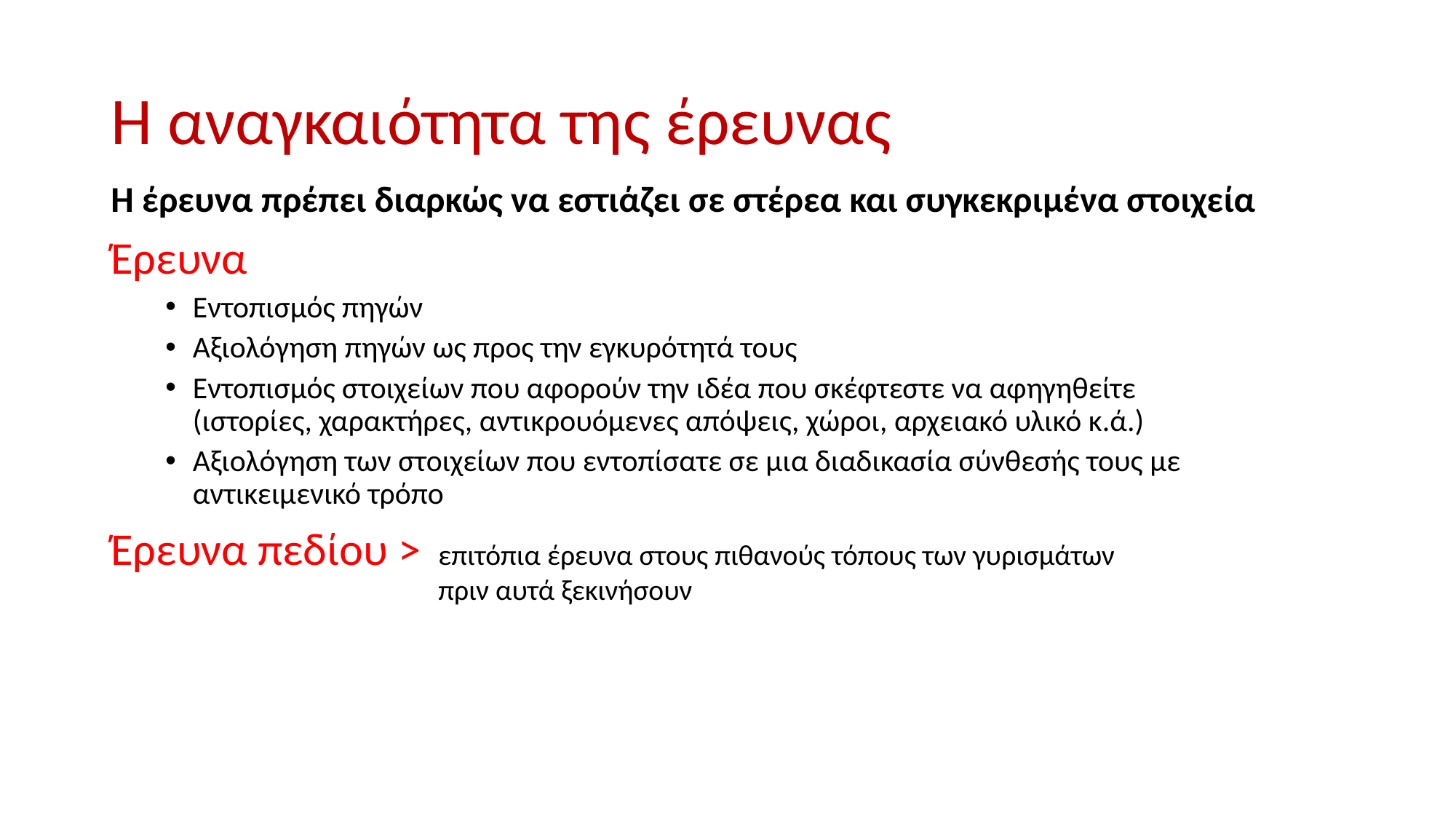

# Η αναγκαιότητα της έρευνας
Η έρευνα πρέπει διαρκώς να εστιάζει σε στέρεα και συγκεκριμένα στοιχεία
Έρευνα
Εντοπισμός πηγών
Αξιολόγηση πηγών ως προς την εγκυρότητά τους
Εντοπισμός στοιχείων που αφορούν την ιδέα που σκέφτεστε να αφηγηθείτε
(ιστορίες, χαρακτήρες, αντικρουόμενες απόψεις, χώροι, αρχειακό υλικό κ.ά.)
Αξιολόγηση των στοιχείων που εντοπίσατε σε μια διαδικασία σύνθεσής τους με αντικειμενικό τρόπο
Έρευνα πεδίου > 	επιτόπια έρευνα στους πιθανούς τόπους των γυρισμάτων
			πριν αυτά ξεκινήσουν